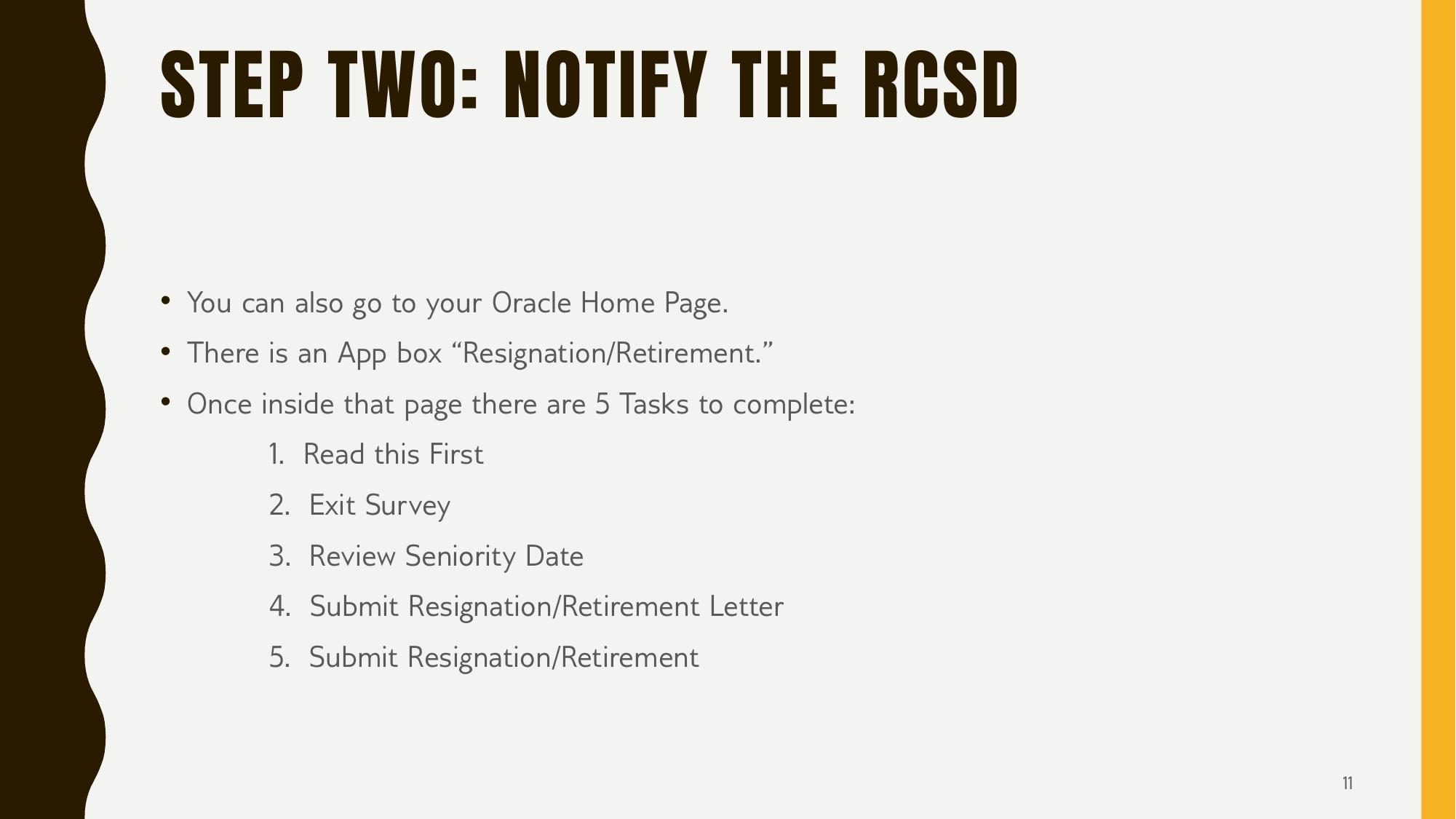

# STEP TWO: NOTIFY THE RCSD
You can also go to your Oracle Home Page.
There is an App box “Resignation/Retirement.”
Once inside that page there are 5 Tasks to complete:
	1.  Read this First
	2.  Exit Survey
	3.  Review Seniority Date
	4.  Submit Resignation/Retirement Letter
	5.  Submit Resignation/Retirement

11